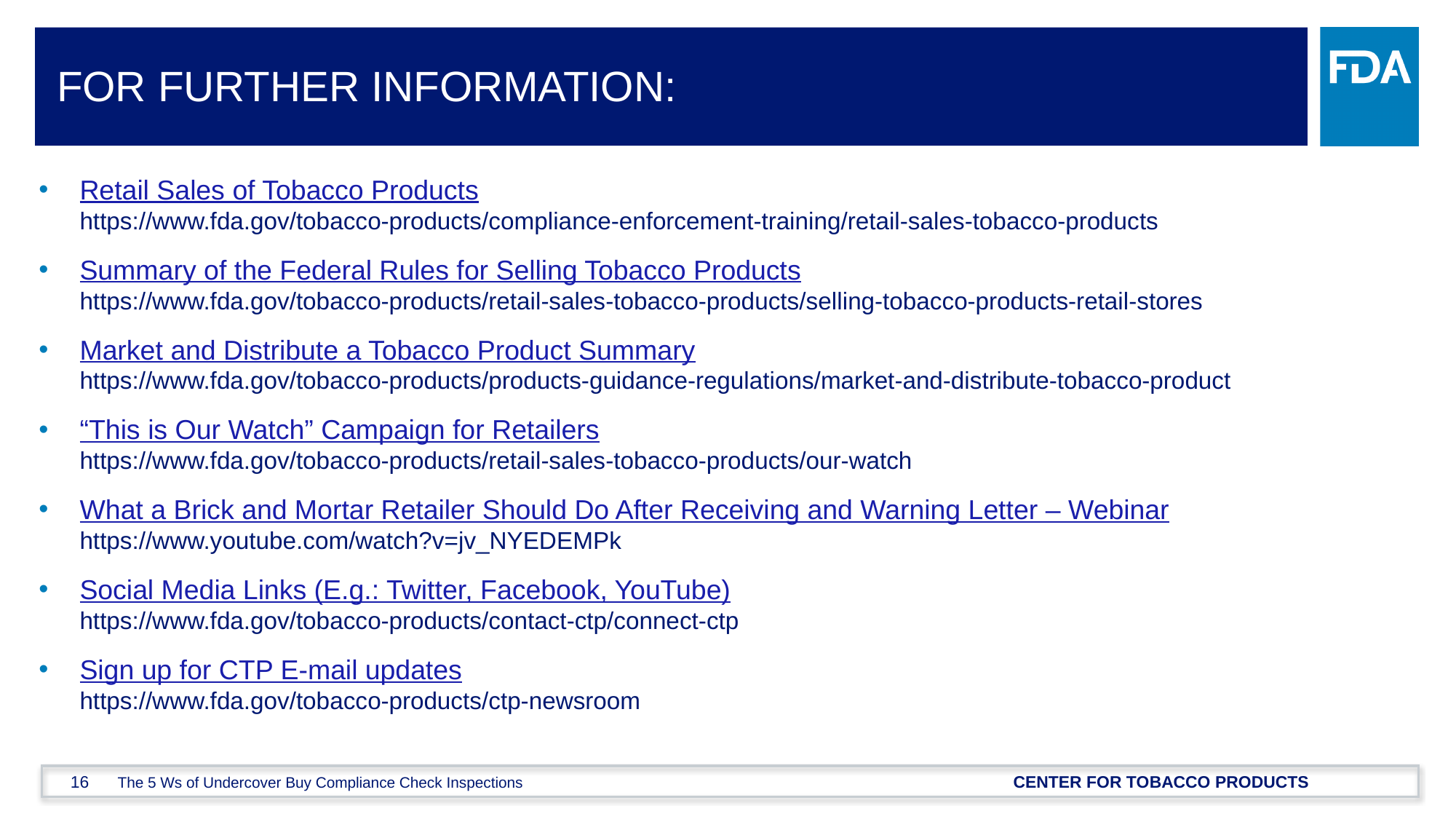

# FOR FURTHER INFORMATION:
Retail Sales of Tobacco Products
https://www.fda.gov/tobacco-products/compliance-enforcement-training/retail-sales-tobacco-products
Summary of the Federal Rules for Selling Tobacco Products
https://www.fda.gov/tobacco-products/retail-sales-tobacco-products/selling-tobacco-products-retail-stores
Market and Distribute a Tobacco Product Summary
https://www.fda.gov/tobacco-products/products-guidance-regulations/market-and-distribute-tobacco-product
“This is Our Watch” Campaign for Retailers
https://www.fda.gov/tobacco-products/retail-sales-tobacco-products/our-watch
What a Brick and Mortar Retailer Should Do After Receiving and Warning Letter – Webinar
https://www.youtube.com/watch?v=jv_NYEDEMPk
Social Media Links (E.g.: Twitter, Facebook, YouTube)
https://www.fda.gov/tobacco-products/contact-ctp/connect-ctp
Sign up for CTP E-mail updates
https://www.fda.gov/tobacco-products/ctp-newsroom